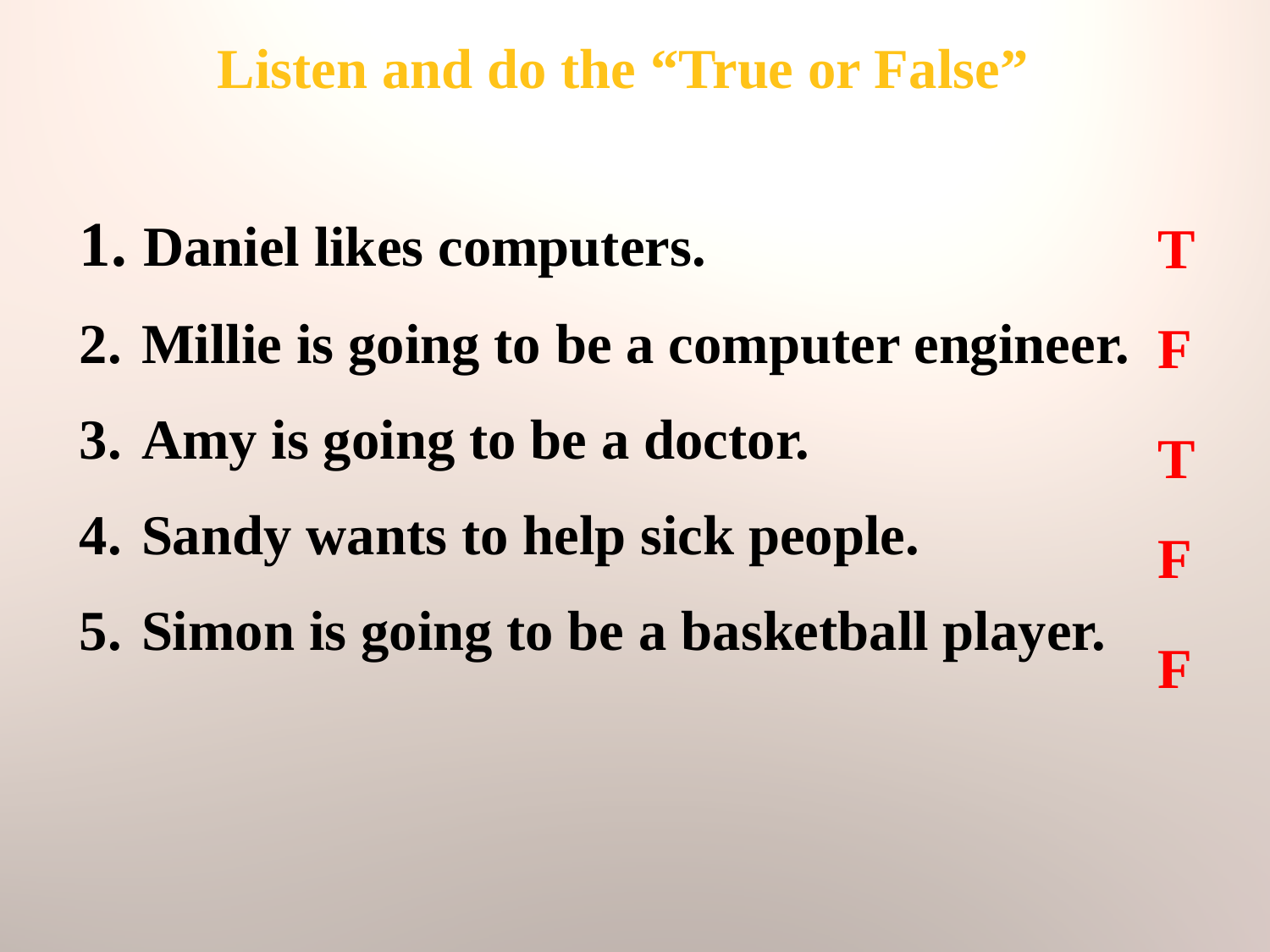

Listen and do the “True or False”
 Daniel likes computers.
 Millie is going to be a computer engineer.
 Amy is going to be a doctor.
 Sandy wants to help sick people.
 Simon is going to be a basketball player.
T
F
T
F
F